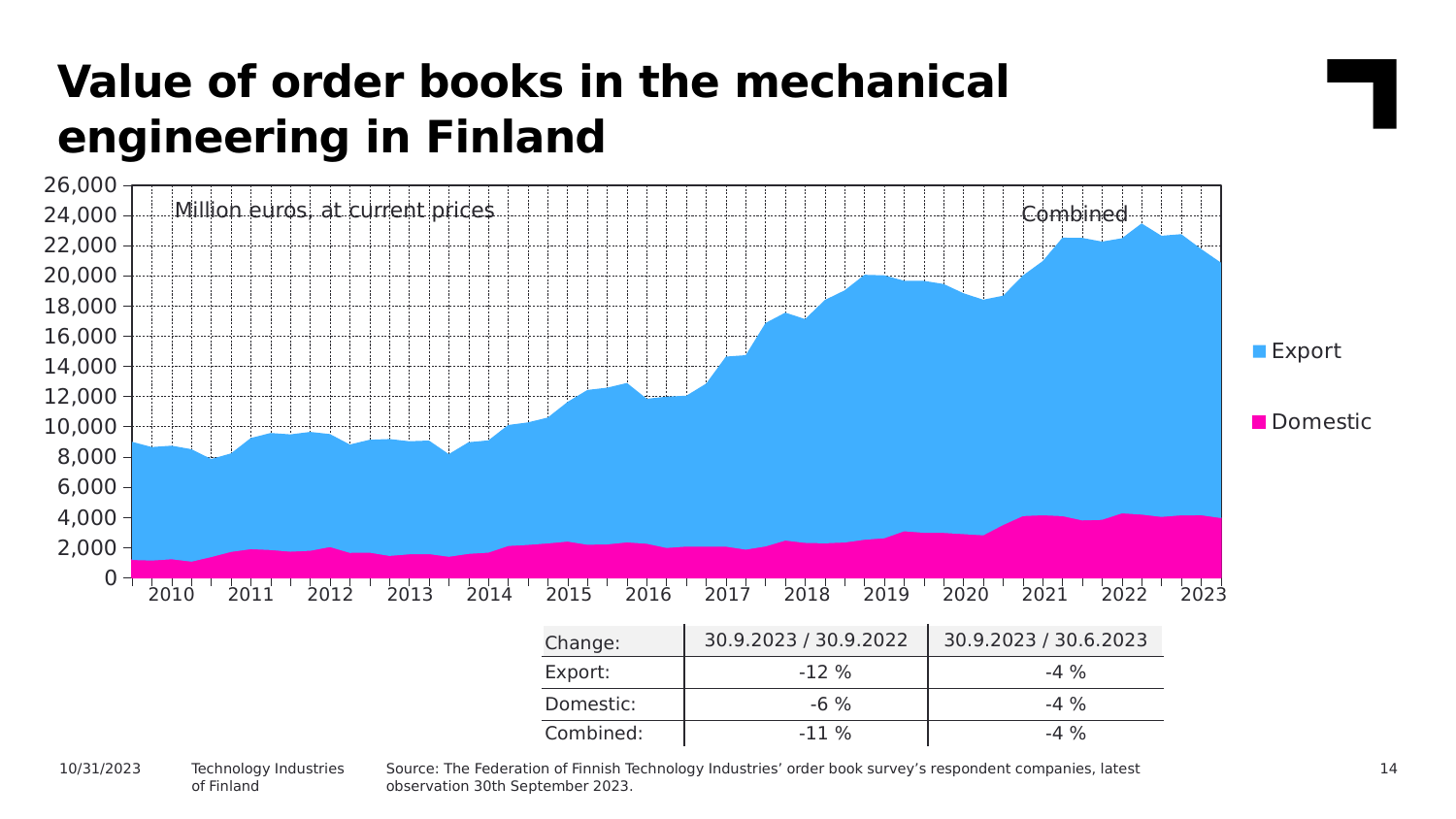

Value of order books in the mechanical engineering in Finland

### Chart

| Category | Domestic | Export |
|---|---|---|
|  | 1166.81 | 7827.22 |
| 2010,I | 1129.0 | 7520.22 |
|  | 1217.14 | 7524.16 |
|  | 1056.36 | 7446.47 |
|  | 1362.3 | 6491.77 |
| 2011,I | 1701.17 | 6527.46 |
|  | 1882.68 | 7364.01 |
|  | 1827.03 | 7750.58 |
|  | 1716.17 | 7771.74 |
| 2012,I | 1776.37 | 7875.66 |
|  | 2025.33 | 7481.63 |
|  | 1636.1 | 7179.17 |
|  | 1651.17 | 7477.98 |
| 2013,I | 1435.14 | 7745.62 |
|  | 1543.29 | 7486.55 |
|  | 1557.14 | 7518.42 |
|  | 1378.42 | 6802.3 |
| 2014,I | 1573.69 | 7393.5 |
|  | 1653.26 | 7436.4 |
|  | 2092.99 | 8018.37 |
|  | 2166.29 | 8112.92 |
| 2015,I | 2265.96 | 8335.37 |
|  | 2385.04 | 9255.27 |
|  | 2176.52 | 10255.69 |
|  | 2199.96 | 10385.42 |
| 2016,I | 2333.01 | 10563.22 |
|  | 2239.56 | 9605.12 |
|  | 1965.33 | 10019.7 |
|  | 2056.89 | 9993.66 |
| 2017,I | 2048.42 | 10804.91 |
|  | 2049.65 | 12593.79 |
|  | 1852.66 | 12885.62 |
|  | 2063.6 | 14802.86 |
| 2018,I | 2452.5 | 15102.99 |
|  | 2298.61 | 14827.31 |
|  | 2271.5 | 16120.01 |
|  | 2323.61 | 16708.52 |
| 2019,I | 2507.75 | 17553.65 |
|  | 2605.82 | 17419.59 |
|  | 3069.97 | 16597.6 |
|  | 2968.73 | 16690.43 |
| 2020,I | 2960.1 | 16489.04 |
|  | 2877.45 | 15962.12 |
|  | 2798.74 | 15612.94 |
|  | 3483.11 | 15193.98 |
| 2021,I | 4075.33 | 15936.6 |
|  | 4128.99 | 16837.61 |
|  | 4071.44 | 18446.18 |
|  | 3789.91 | 18716.06 |
| 2022,I | 3829.32 | 18429.78 |
|  | 4258.32 | 18222.01 |
|  | 4174.98 | 19289.13 |
|  | 4022.21 | 18622.8 |
| 2023,I | 4123.32 | 18630.07 |
Million euros, at current prices
Combined
| 2010 | 2011 | 2012 | 2013 | 2014 | 2015 | 2016 | 2017 | 2018 | 2019 | 2020 | 2021 | 2022 | 2023 |
| --- | --- | --- | --- | --- | --- | --- | --- | --- | --- | --- | --- | --- | --- |
| Change: | 30.9.2023 / 30.9.2022 | 30.9.2023 / 30.6.2023 |
| --- | --- | --- |
| Export: | -12 % | -4 % |
| Domestic: | -6 % | -4 % |
| Combined: | -11 % | -4 % |
Source: The Federation of Finnish Technology Industries’ order book survey’s respondent companies, latest observation 30th September 2023.

10/31/2023
Technology Industries
of Finland
14